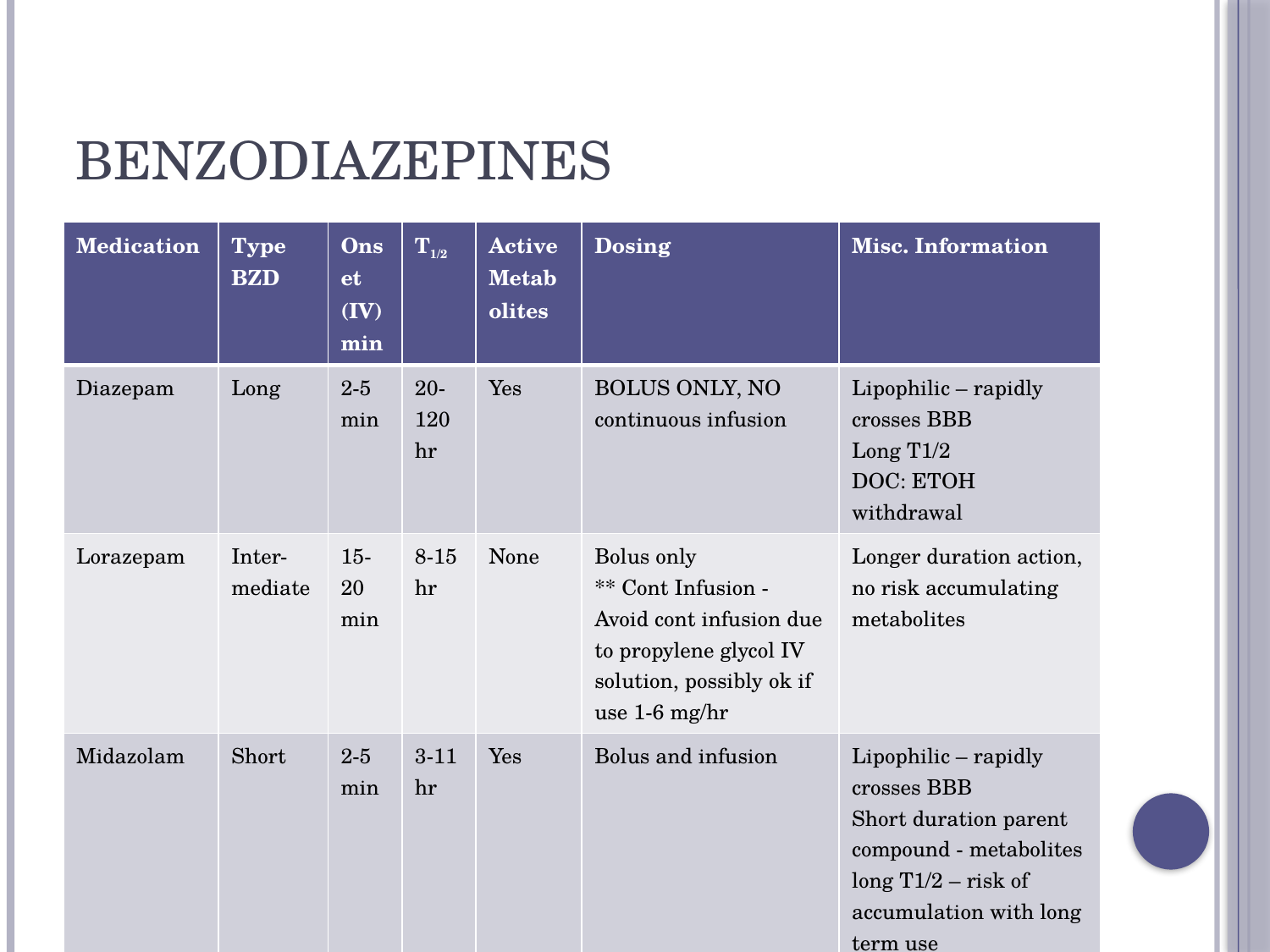

# Benzodiazepines
| Medication | Type BZD | Onset (IV) min | T1/2 | Active Metabolites | Dosing | Misc. Information |
| --- | --- | --- | --- | --- | --- | --- |
| Diazepam | Long | 2-5 min | 20-120 hr | Yes | BOLUS ONLY, NO continuous infusion | Lipophilic – rapidly crosses BBB Long T1/2 DOC: ETOH withdrawal |
| Lorazepam | Inter-mediate | 15-20 min | 8-15 hr | None | Bolus only \*\* Cont Infusion - Avoid cont infusion due to propylene glycol IV solution, possibly ok if use 1-6 mg/hr | Longer duration action, no risk accumulating metabolites |
| Midazolam | Short | 2-5 min | 3-11 hr | Yes | Bolus and infusion | Lipophilic – rapidly crosses BBB Short duration parent compound - metabolites long T1/2 – risk of accumulation with long term use |